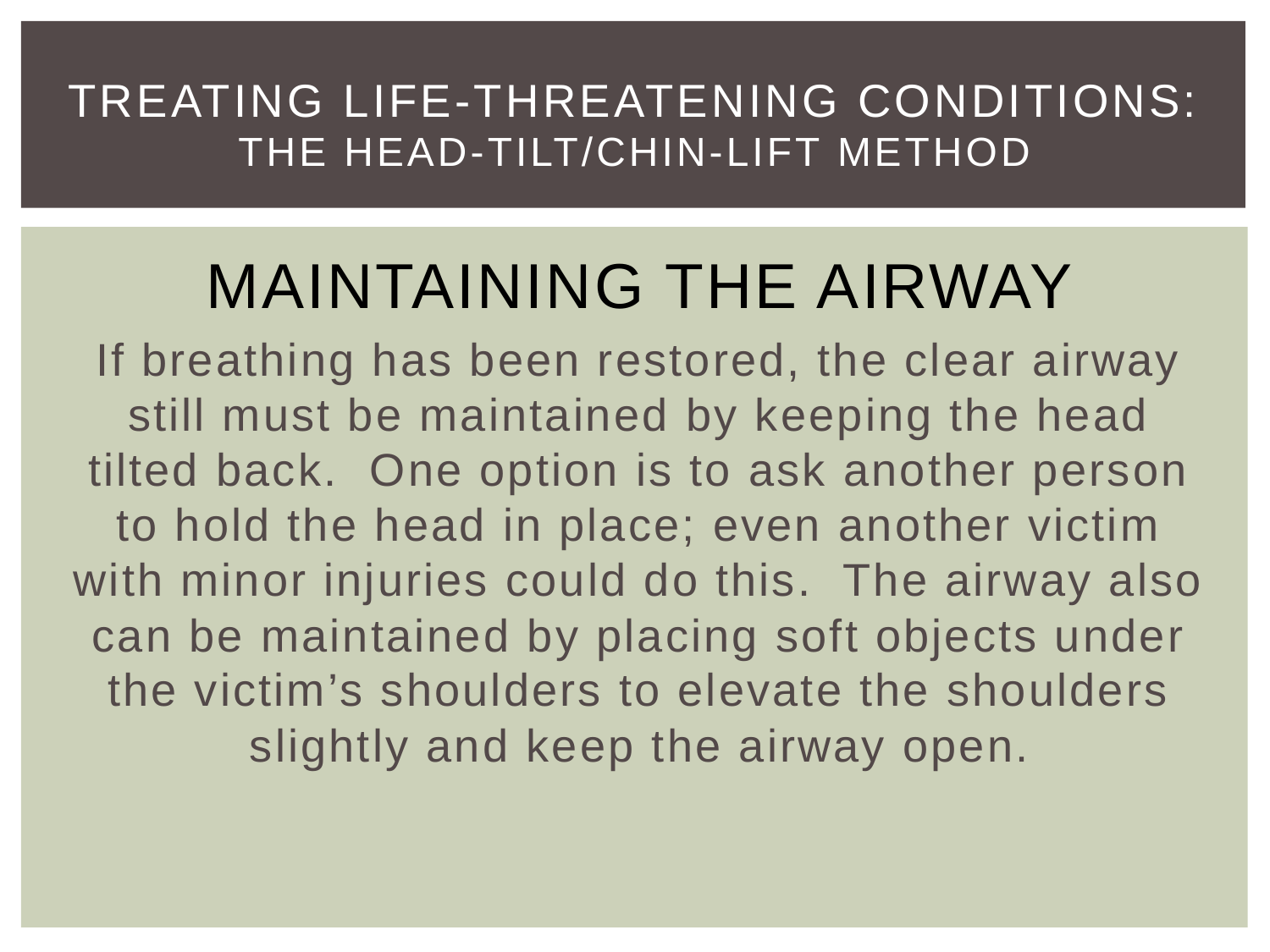

# Treating Life-Threatening Conditions: The Head-Tilt/Chin-Lift Method
Maintaining The Airway
If breathing has been restored, the clear airway still must be maintained by keeping the head tilted back.  One option is to ask another person to hold the head in place; even another victim with minor injuries could do this.  The airway also can be maintained by placing soft objects under the victim’s shoulders to elevate the shoulders slightly and keep the airway open.